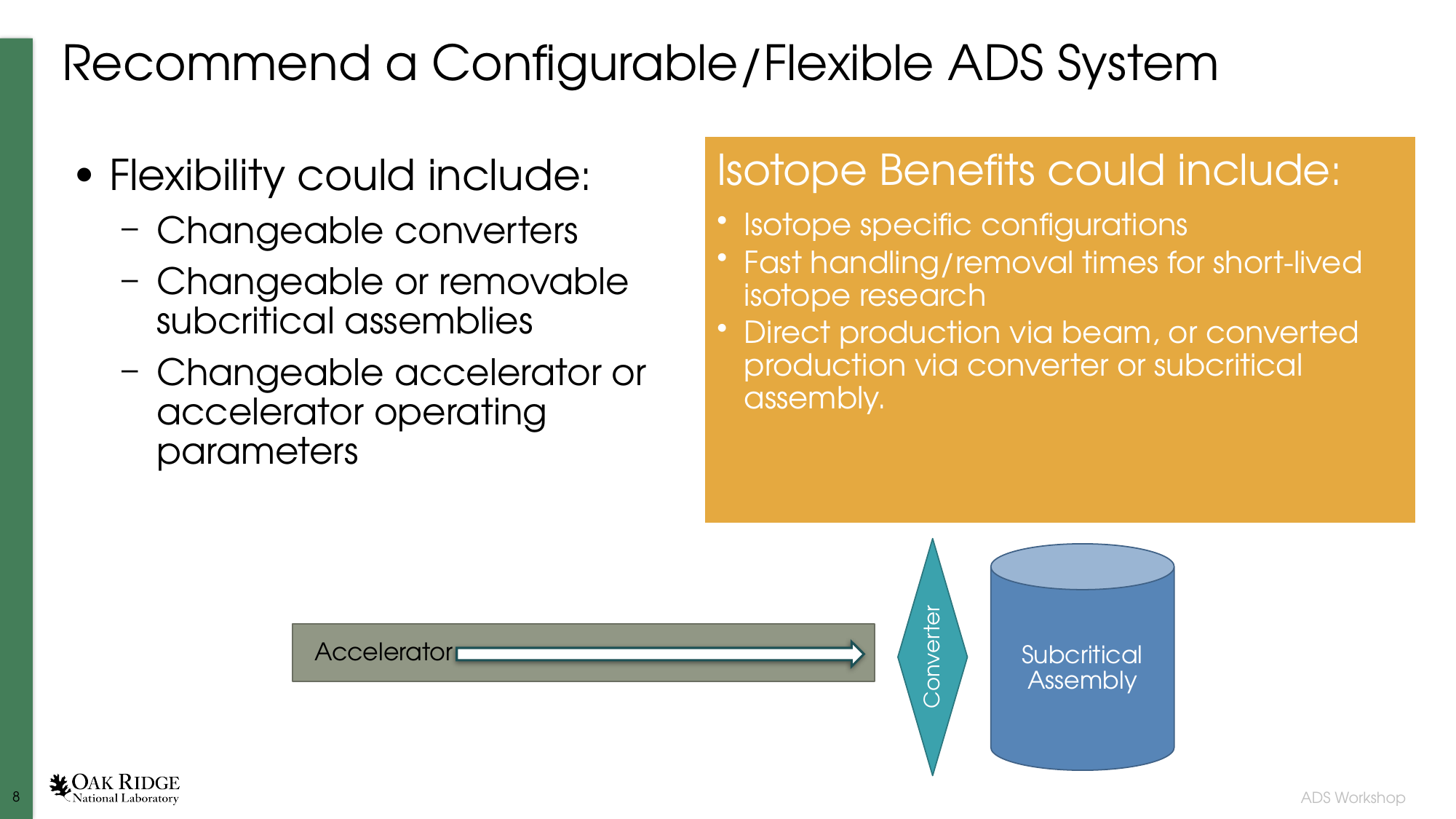

# Recommend a Configurable/Flexible ADS System
Isotope Benefits could include:
Isotope specific configurations
Fast handling/removal times for short-lived isotope research
Direct production via beam, or converted production via converter or subcritical assembly.
Flexibility could include:
Changeable converters
Changeable or removable subcritical assemblies
Changeable accelerator or accelerator operating parameters
Converter
Subcritical Assembly
Accelerator